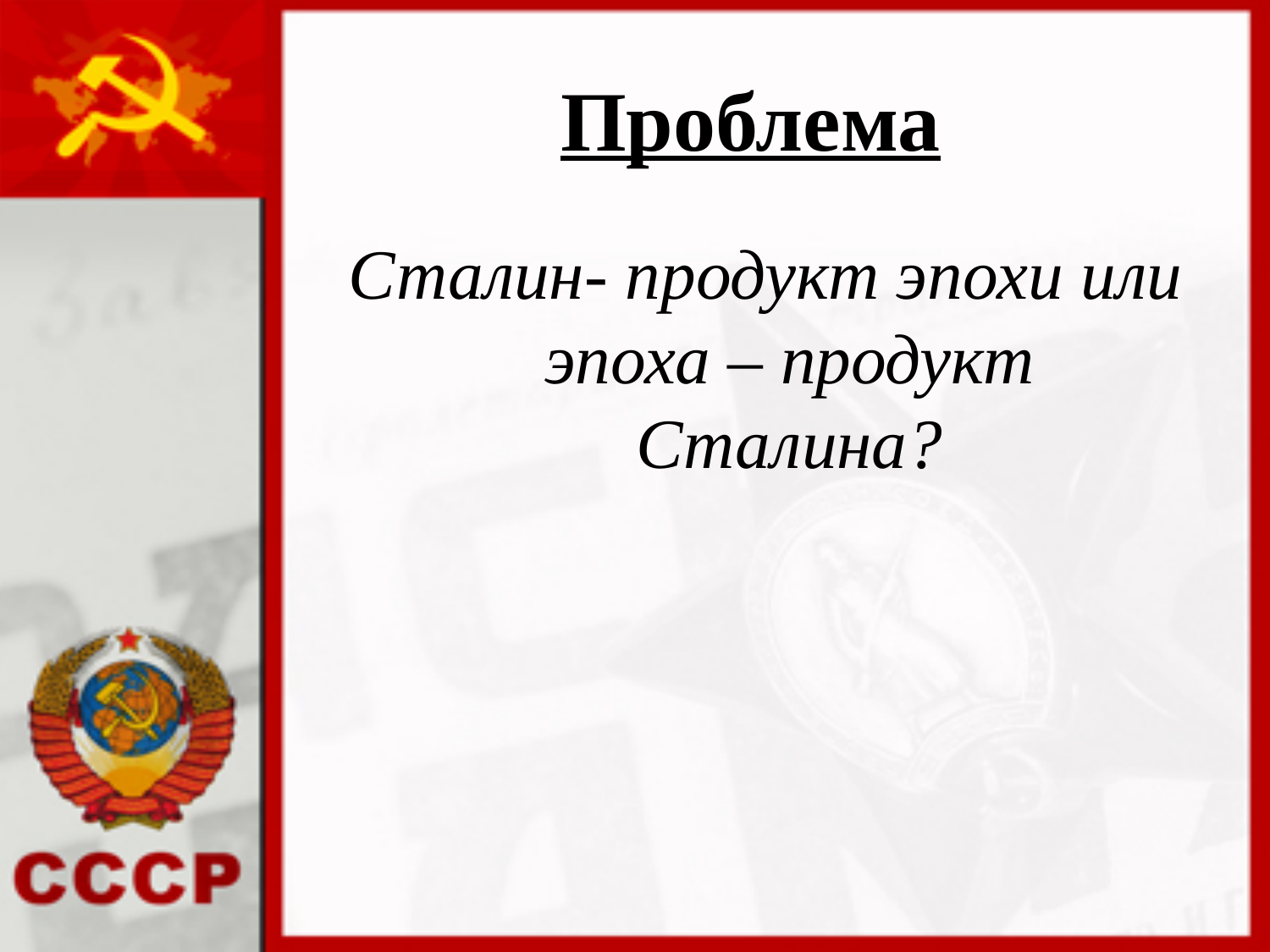

# Проблема
Сталин- продукт эпохи или эпоха – продукт Сталина?